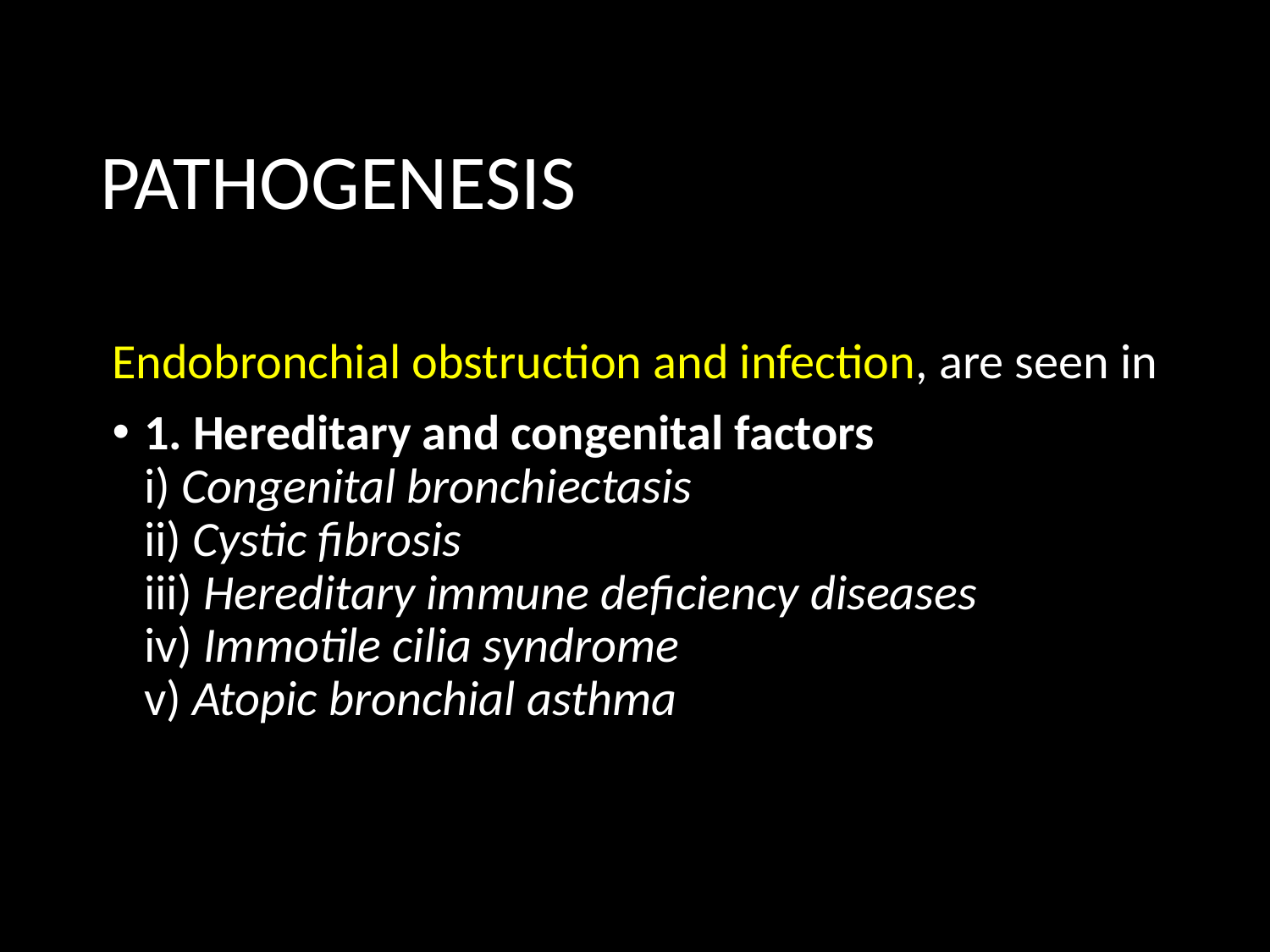

# PATHOGENESIS

Endobronchial obstruction and infection, are seen in
1. Hereditary and congenital factors
i) Congenital bronchiectasis
ii) Cystic fibrosis
iii) Hereditary immune deficiency diseases
iv) Immotile cilia syndrome
v) Atopic bronchial asthma